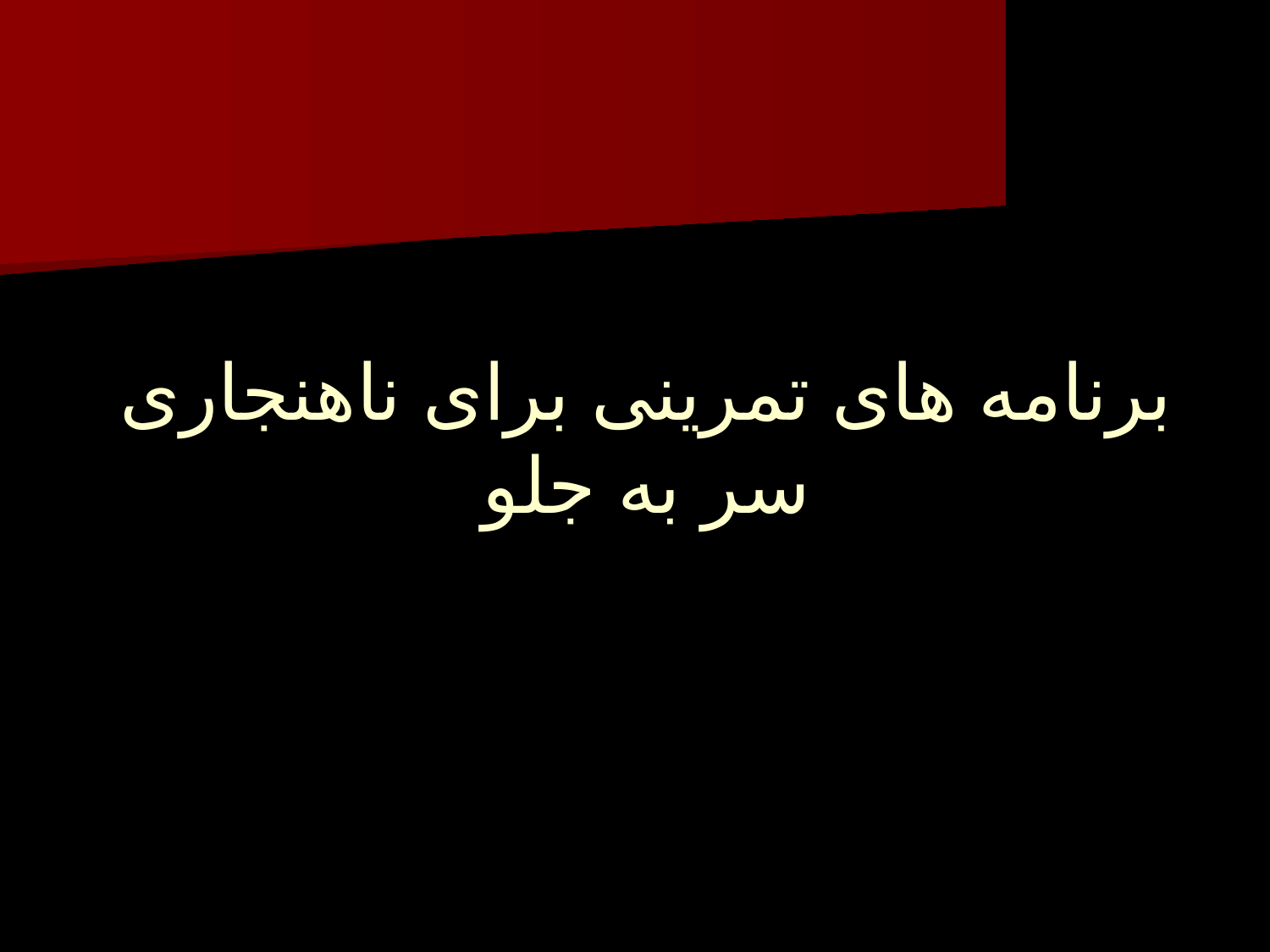

# برنامه های تمرینی برای ناهنجاری سر به جلو